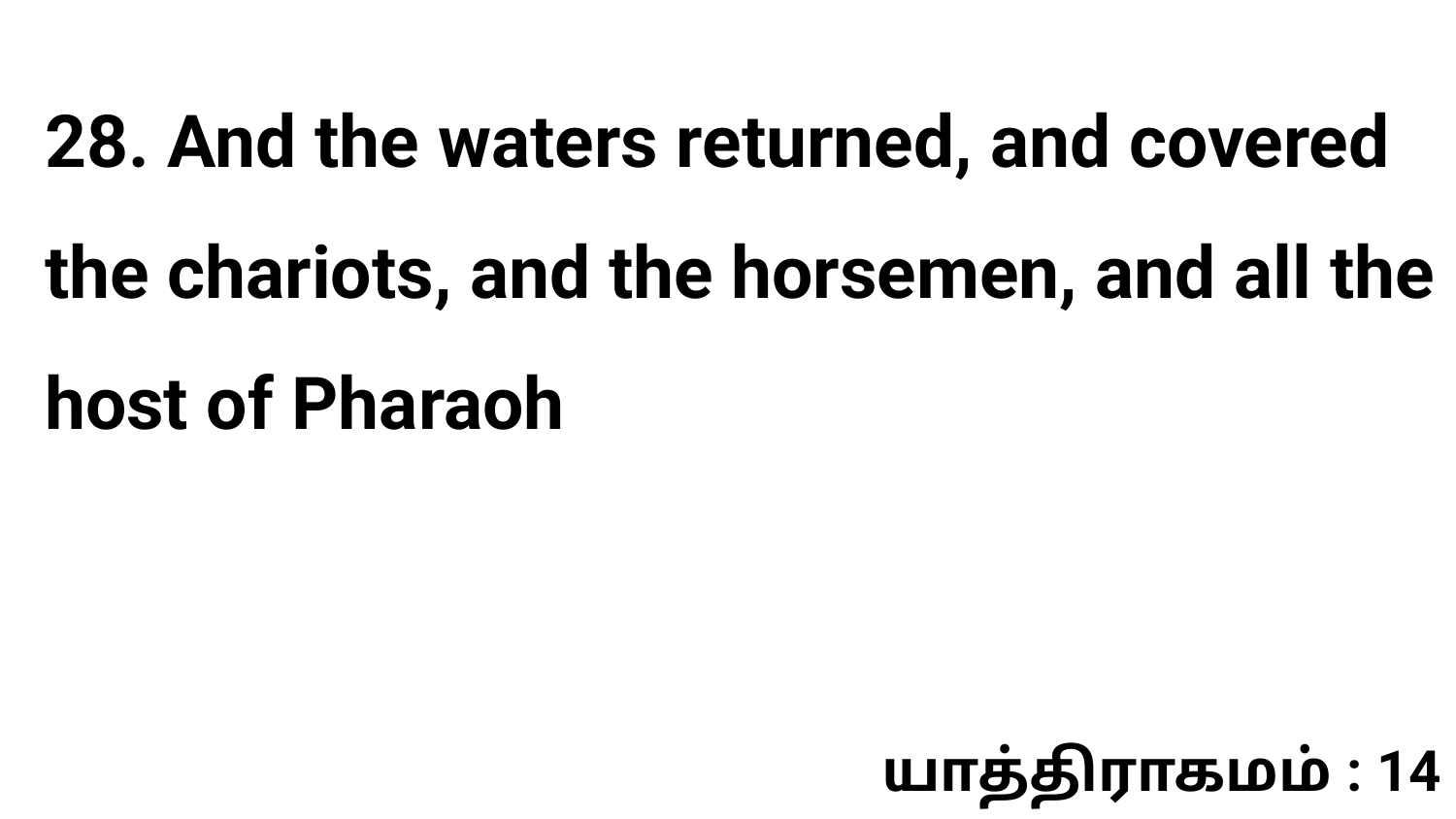

28. And the waters returned, and covered the chariots, and the horsemen, and all the host of Pharaoh
யாத்திராகமம் : 14